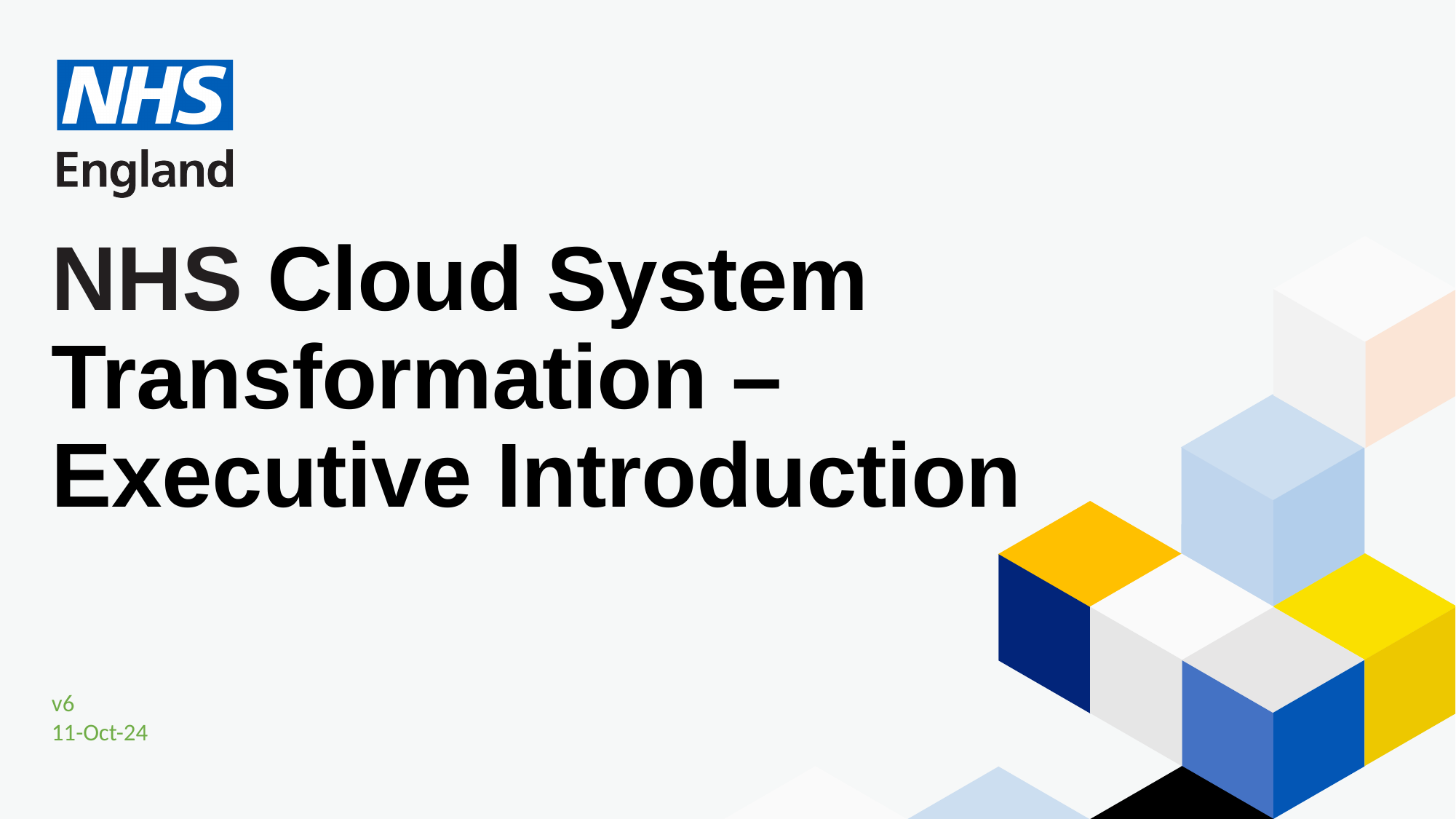

# NHS Cloud System Transformation – Executive Introduction
v6
11-Oct-24